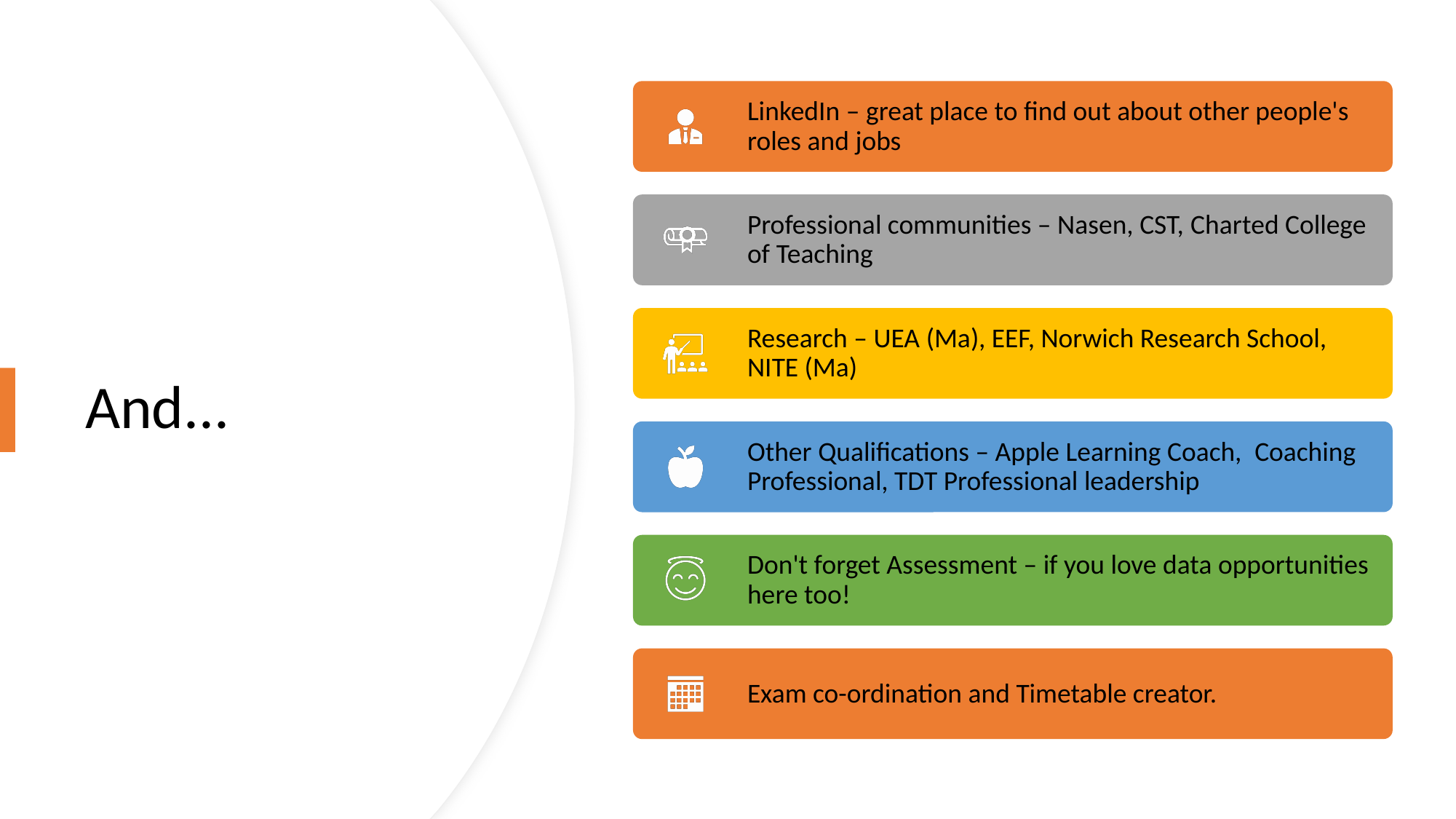

LinkedIn – great place to find out about other people's roles and jobs
Professional communities – Nasen, CST, Charted College of Teaching
Research – UEA (Ma), EEF, Norwich Research School, NITE (Ma)
Other Qualifications – Apple Learning Coach,  Coaching Professional, TDT Professional leadership
Don't forget Assessment – if you love data opportunities here too!
Exam co-ordination and Timetable creator.
# And...